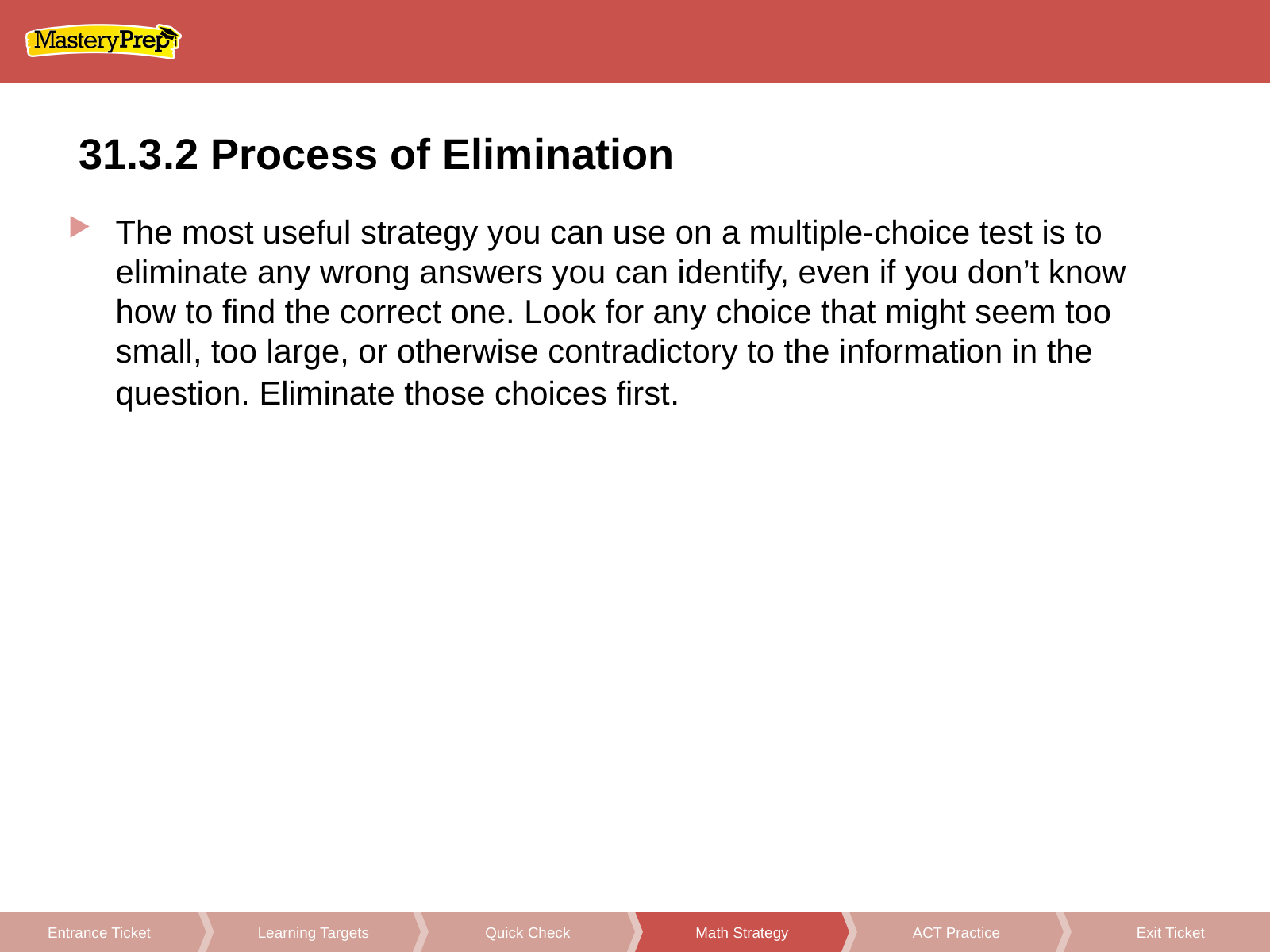

31.3.2 Process of Elimination
The most useful strategy you can use on a multiple-choice test is to eliminate any wrong answers you can identify, even if you don’t know how to find the correct one. Look for any choice that might seem too small, too large, or otherwise contradictory to the information in the question. Eliminate those choices first.

Math Strategy
ACT Practice
Exit Ticket
Learning Targets
Quick Check
Entrance Ticket